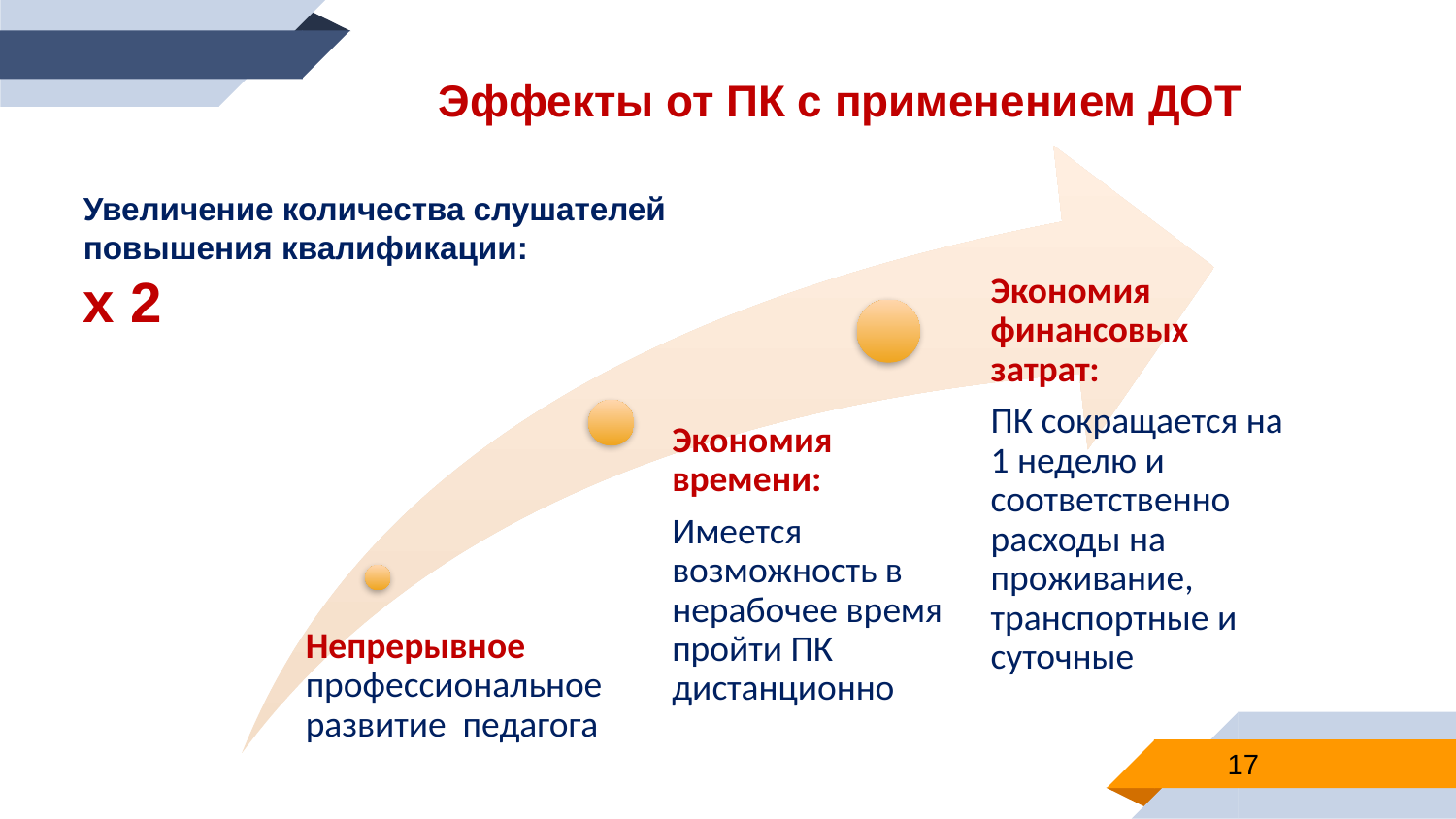

Эффекты от ПК с применением ДОТ
Непрерывное профессиональное развитие  педагога
Экономия времени:
Имеется возможность в нерабочее время пройти ПК дистанционно
Экономия финансовых затрат:
ПК сокращается на 1 неделю и соответственно расходы на проживание, транспортные и суточные
Увеличение количества слушателей
повышения квалификации:
х 2
17